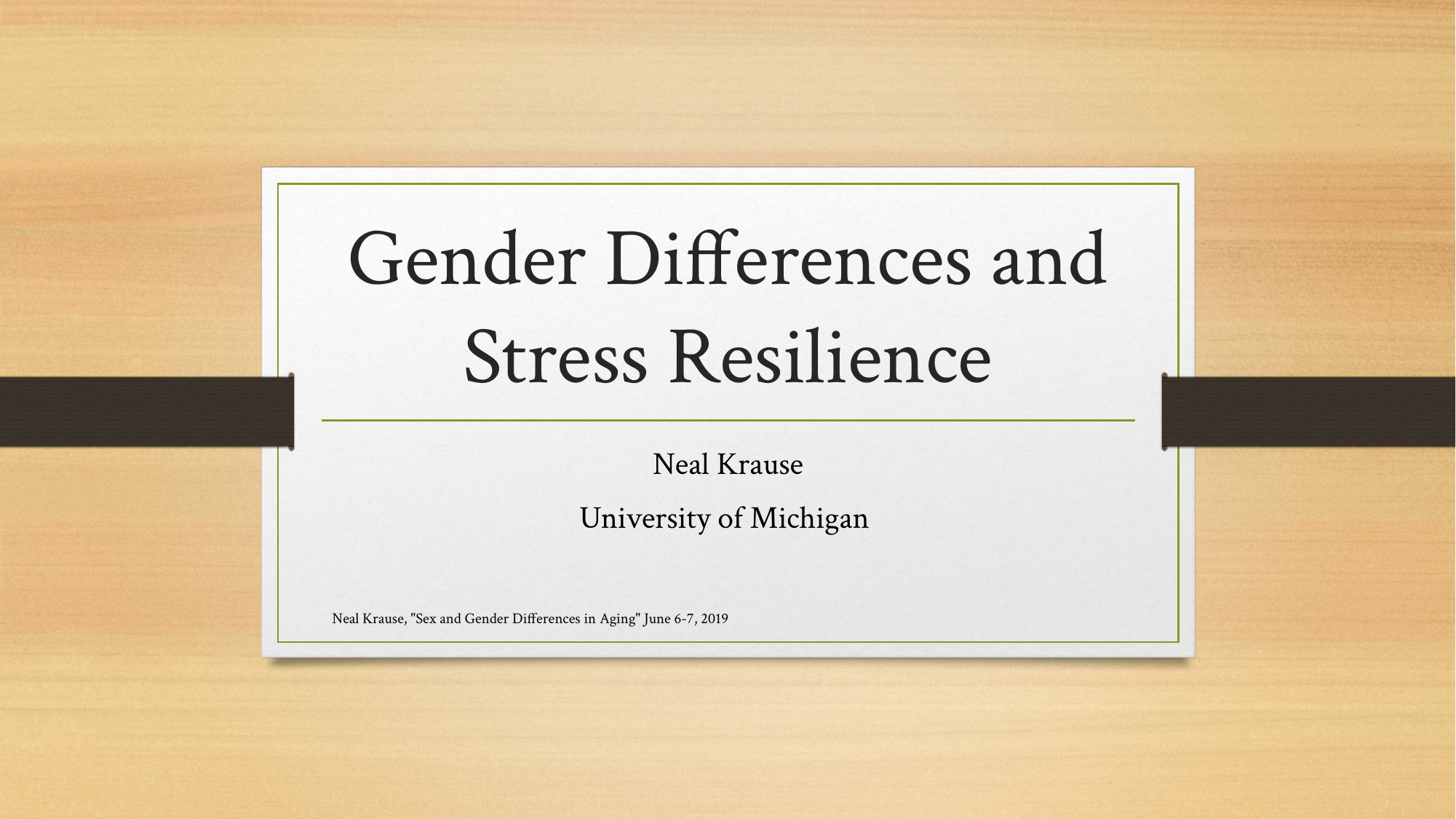

# Gender Differences and Stress Resilience
Neal Krause
University of Michigan
Neal Krause, "Sex and Gender Differences in Aging" June 6-7, 2019